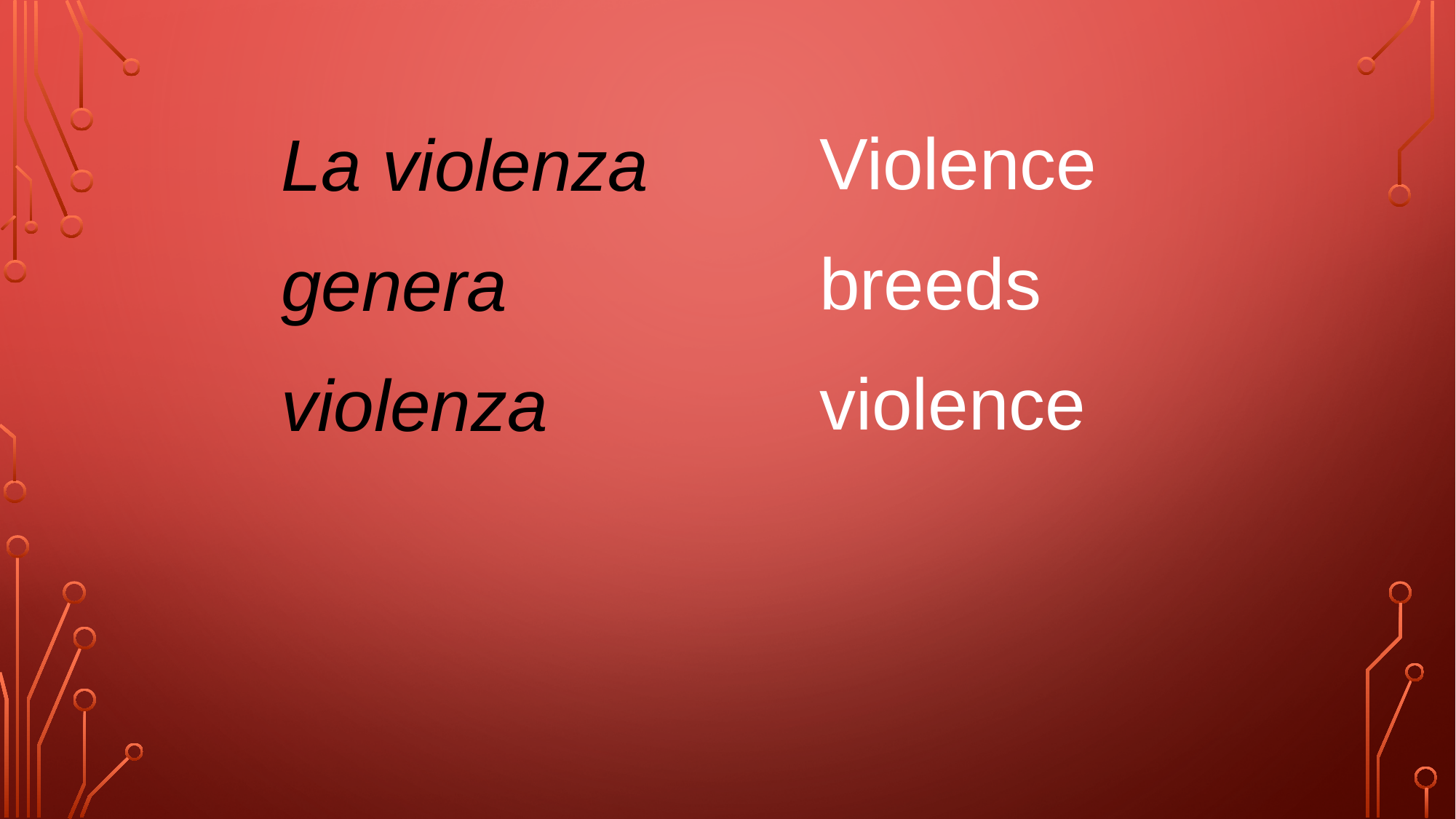

Violence
breeds
violence
La violenza
genera
violenza